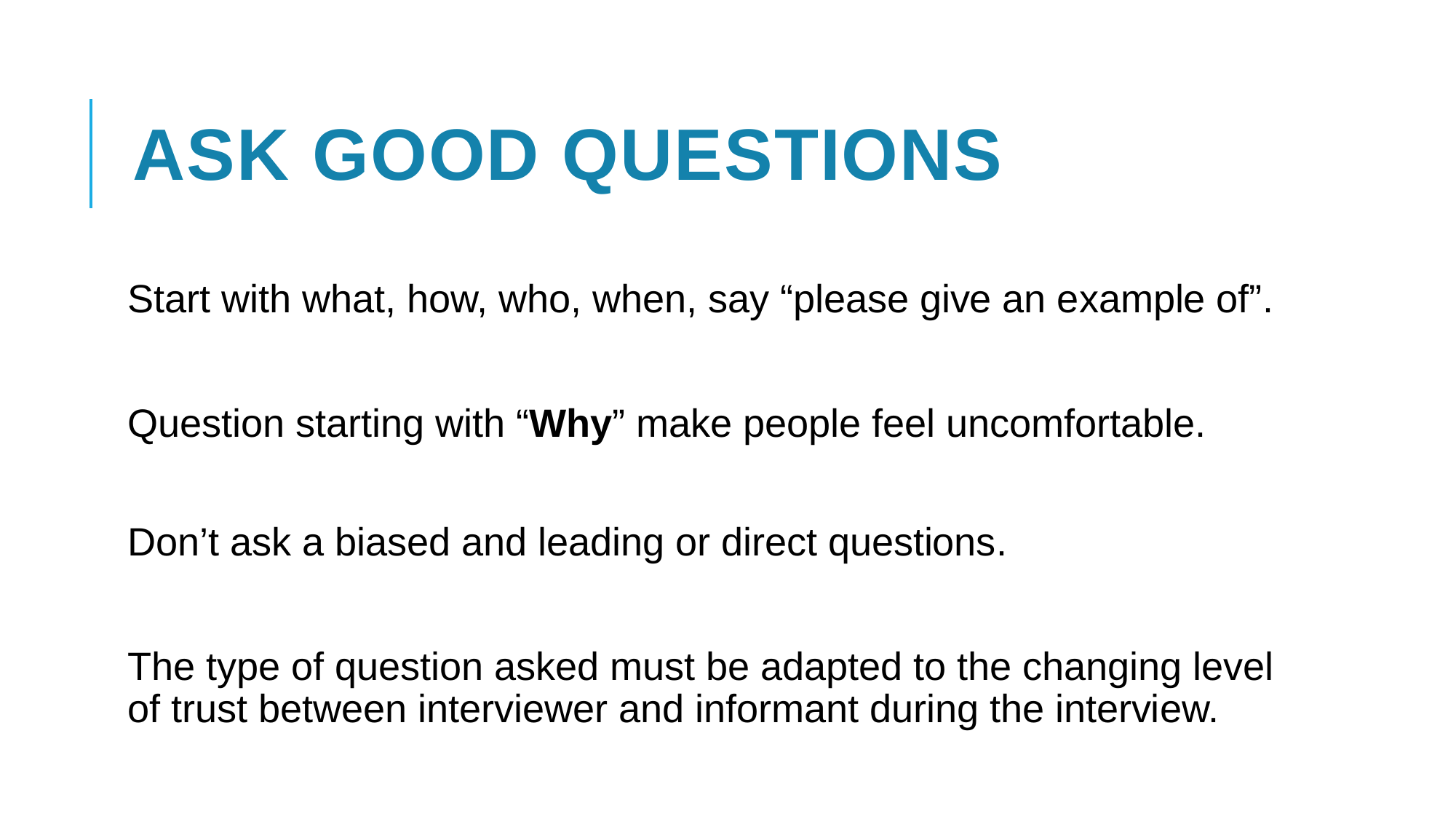

# Ask good questions
Start with what, how, who, when, say “please give an example of”.

Question starting with “Why” make people feel uncomfortable.

Don’t ask a biased and leading or direct questions.

The type of question asked must be adapted to the changing level of trust between interviewer and informant during the interview.